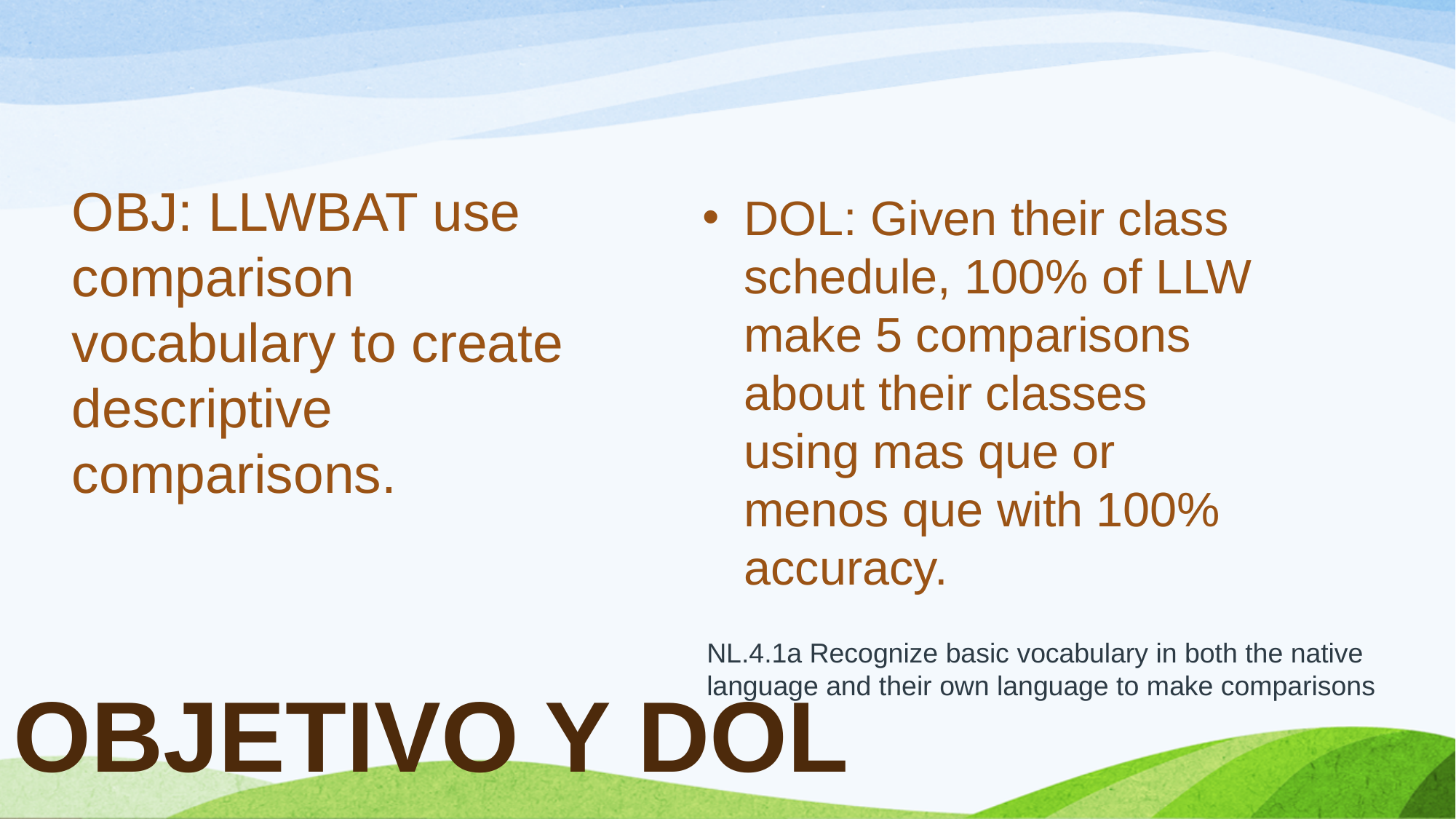

OBJ: LLWBAT use comparison vocabulary to create descriptive comparisons.
DOL: Given their class schedule, 100% of LLW make 5 comparisons about their classes using mas que or menos que with 100% accuracy.

# OBJETIVO Y DOL
NL.4.1a Recognize basic vocabulary in both the native language and their own language to make comparisons